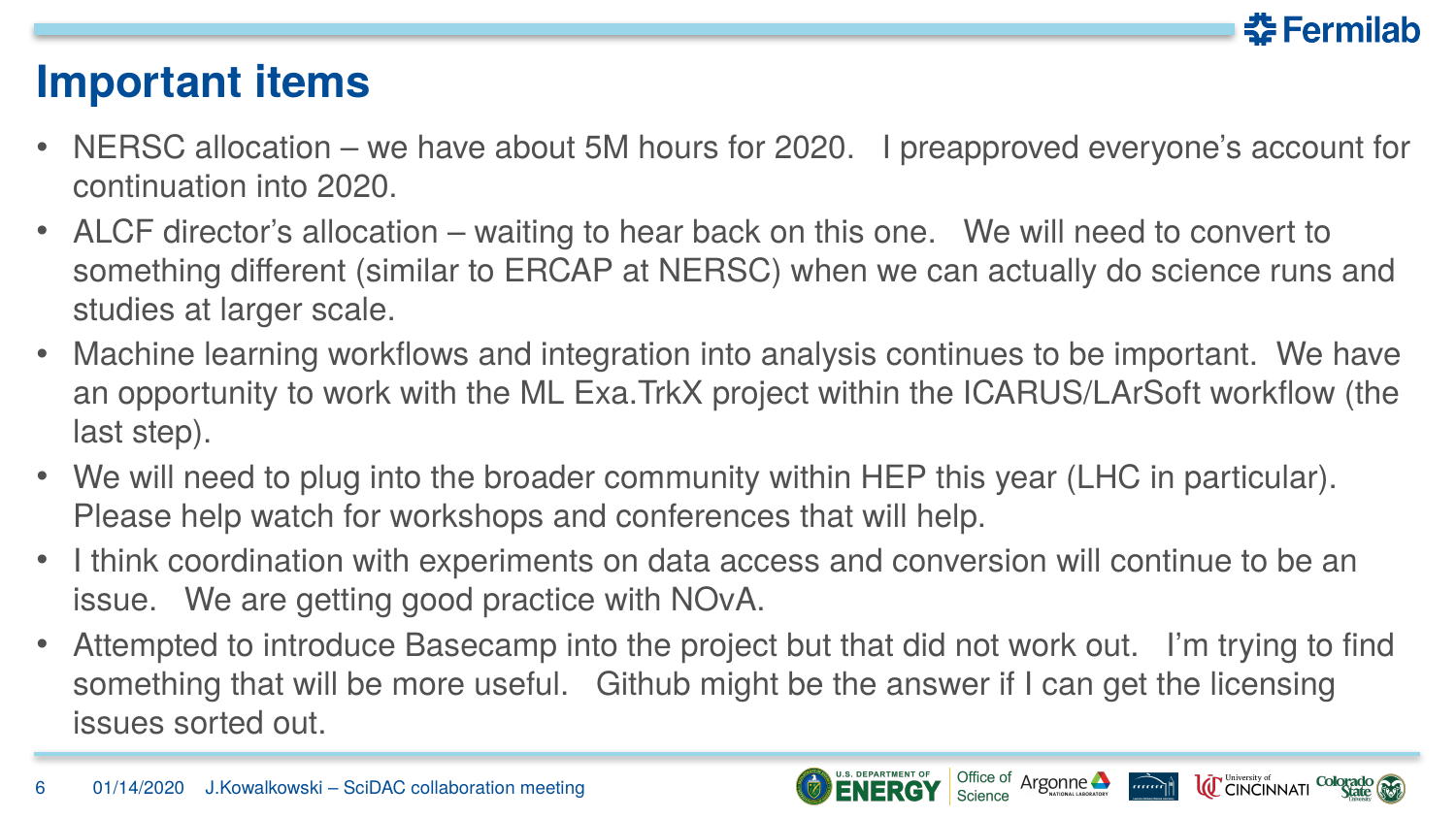

# Important items
NERSC allocation – we have about 5M hours for 2020.   I preapproved everyone’s account for continuation into 2020.
ALCF director’s allocation – waiting to hear back on this one.   We will need to convert to something different (similar to ERCAP at NERSC) when we can actually do science runs and studies at larger scale.
Machine learning workflows and integration into analysis continues to be important.  We have an opportunity to work with the ML Exa.TrkX project within the ICARUS/LArSoft workflow (the last step).
We will need to plug into the broader community within HEP this year (LHC in particular). Please help watch for workshops and conferences that will help.
I think coordination with experiments on data access and conversion will continue to be an issue.   We are getting good practice with NOvA.
Attempted to introduce Basecamp into the project but that did not work out.   I’m trying to find something that will be more useful.   Github might be the answer if I can get the licensing issues sorted out.

6
01/14/2020
J.Kowalkowski – SciDAC collaboration meeting